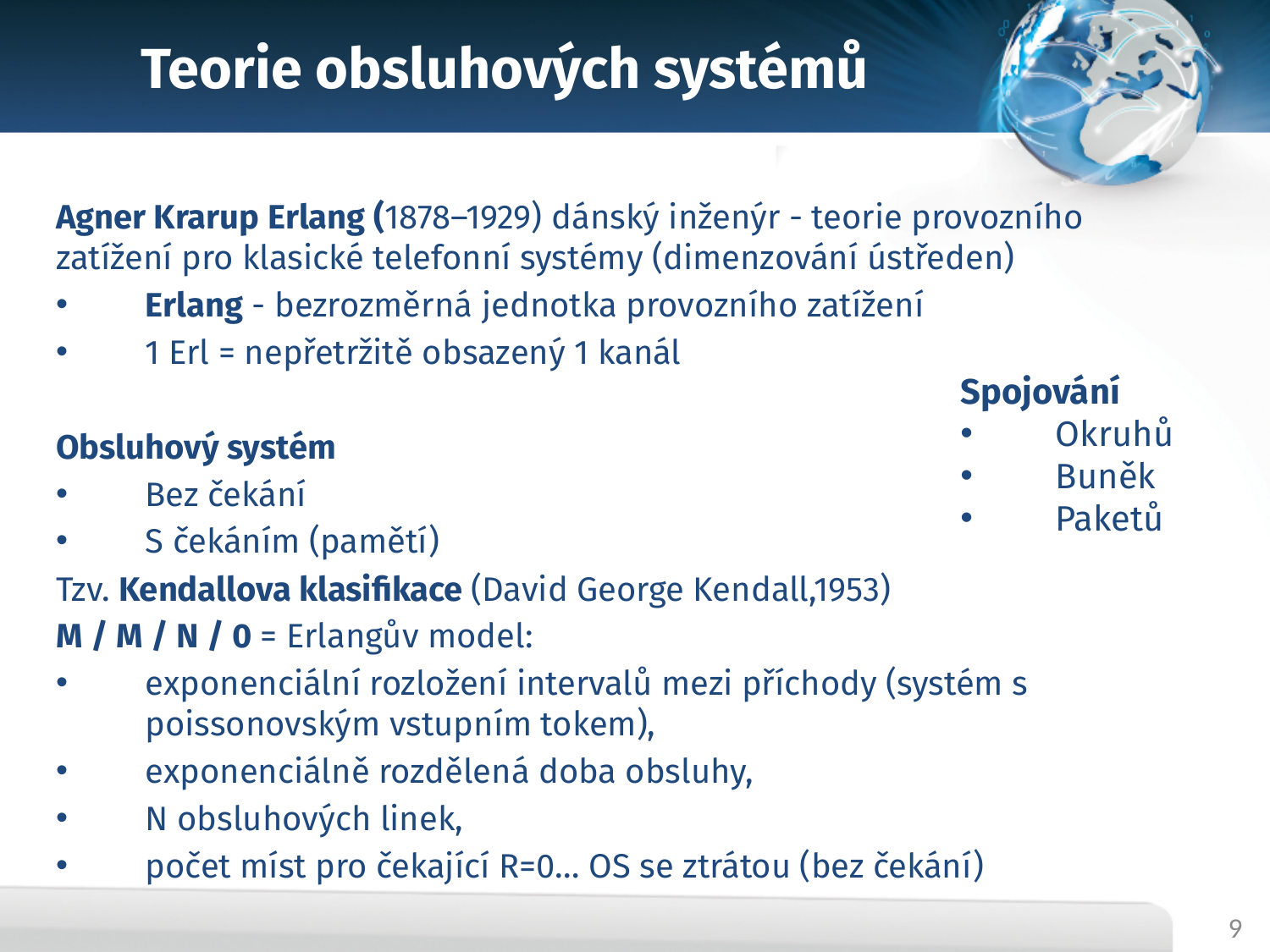

# Teorie obsluhových systémů
Agner Krarup Erlang (1878–1929) dánský inženýr - teorie provozního zatížení pro klasické telefonní systémy (dimenzování ústředen)
Erlang - bezrozměrná jednotka provozního zatížení
1 Erl = nepřetržitě obsazený 1 kanál

Obsluhový systém
Bez čekání
S čekáním (pamětí)
Tzv. Kendallova klasifikace (David George Kendall,1953)
M / M / N / 0 = Erlangův model:
exponenciální rozložení intervalů mezi příchody (systém s poissonovským vstupním tokem),
exponenciálně rozdělená doba obsluhy,
N obsluhových linek,
počet míst pro čekající R=0… OS se ztrátou (bez čekání)

Spojování
Okruhů
Buněk
Paketů

9